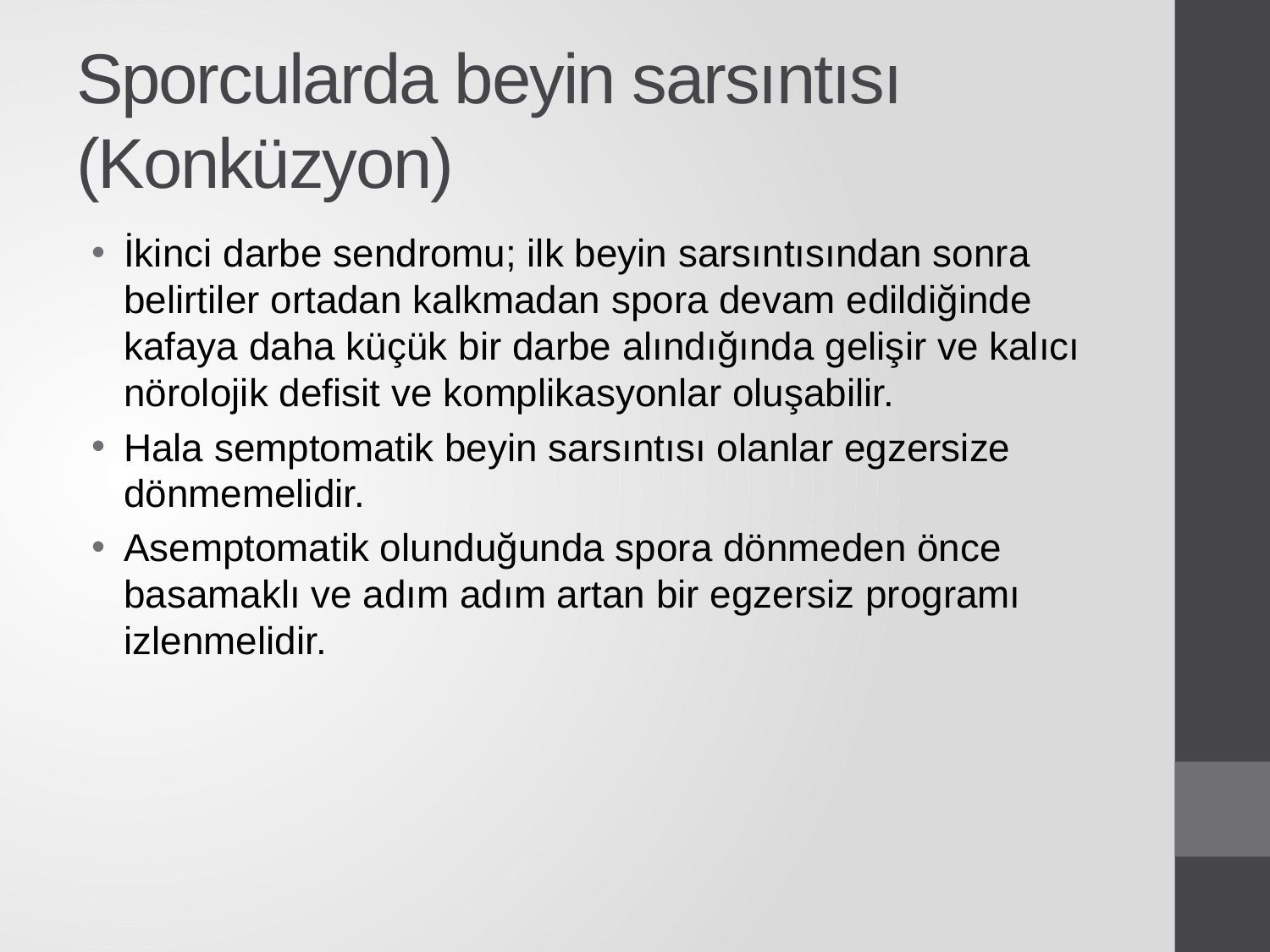

# Sporcularda beyin sarsıntısı (Konküzyon)
İkinci darbe sendromu; ilk beyin sarsıntısından sonra belirtiler ortadan kalkmadan spora devam edildiğinde kafaya daha küçük bir darbe alındığında gelişir ve kalıcı nörolojik defisit ve komplikasyonlar oluşabilir.
Hala semptomatik beyin sarsıntısı olanlar egzersize dönmemelidir.
Asemptomatik olunduğunda spora dönmeden önce basamaklı ve adım adım artan bir egzersiz programı izlenmelidir.